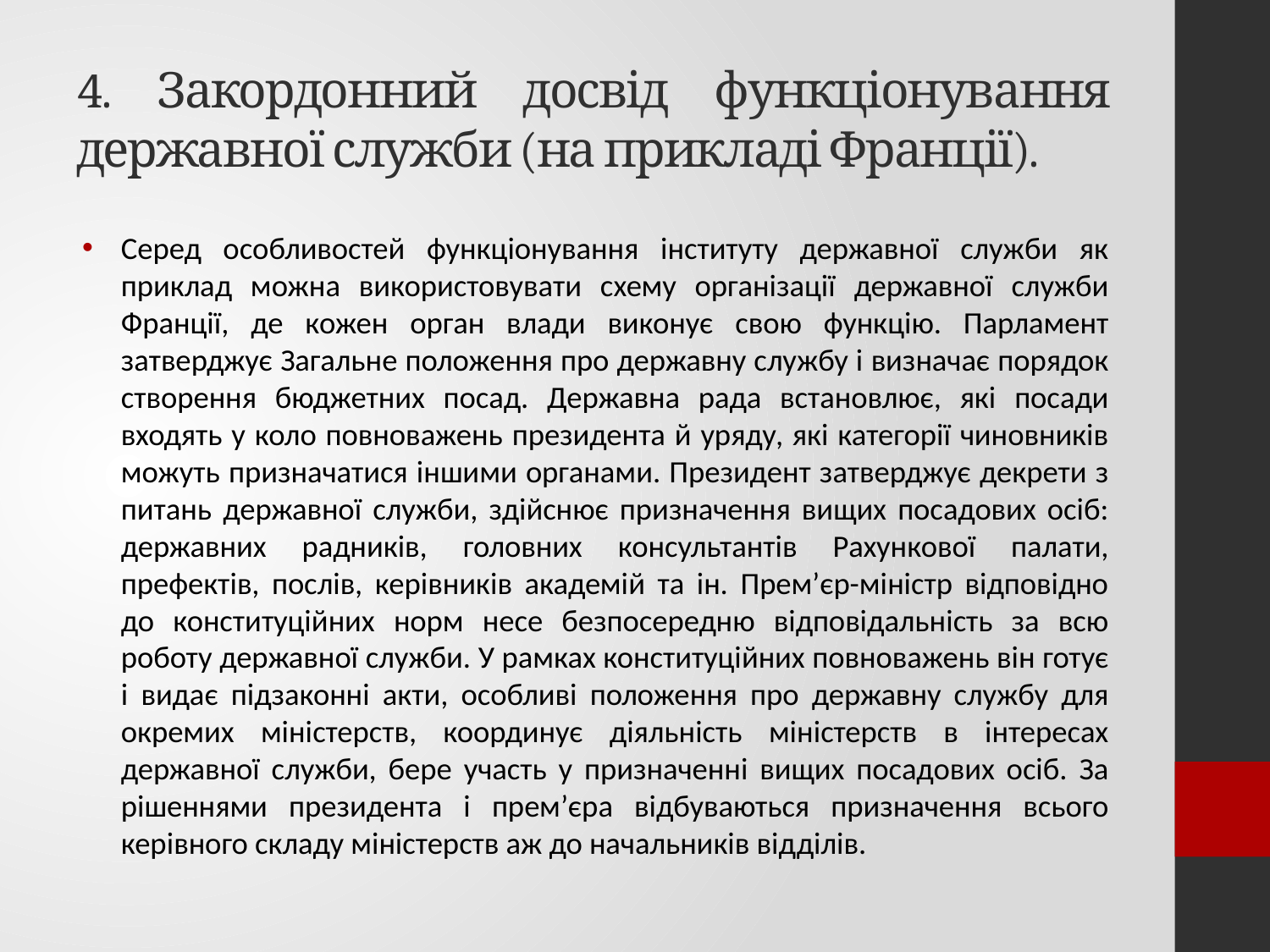

# 4. Закордонний досвід функціонування державної служби (на прикладі Франції).
Серед особливостей функціонування інституту державної служби як приклад можна використовувати схему організації державної служби Франції, де кожен орган влади виконує свою функцію. Парламент затверджує Загальне положення про державну службу і визначає порядок створення бюджетних посад. Державна рада встановлює, які посади входять у коло повноважень президента й уряду, які категорії чиновників можуть призначатися іншими органами. Президент затверджує декрети з питань державної служби, здійснює призначення вищих посадових осіб: державних радників, головних консультантів Рахункової палати, префектів, послів, керівників академій та ін. Прем’єр-міністр відповідно до конституційних норм несе безпосередню відповідальність за всю роботу державної служби. У рамках конституційних повноважень він готує і видає підзаконні акти, особливі положення про державну службу для окремих міністерств, координує діяльність міністерств в інтересах державної служби, бере участь у призначенні вищих посадових осіб. За рішеннями президента і прем’єра відбуваються призначення всього керівного складу міністерств аж до начальників відділів.